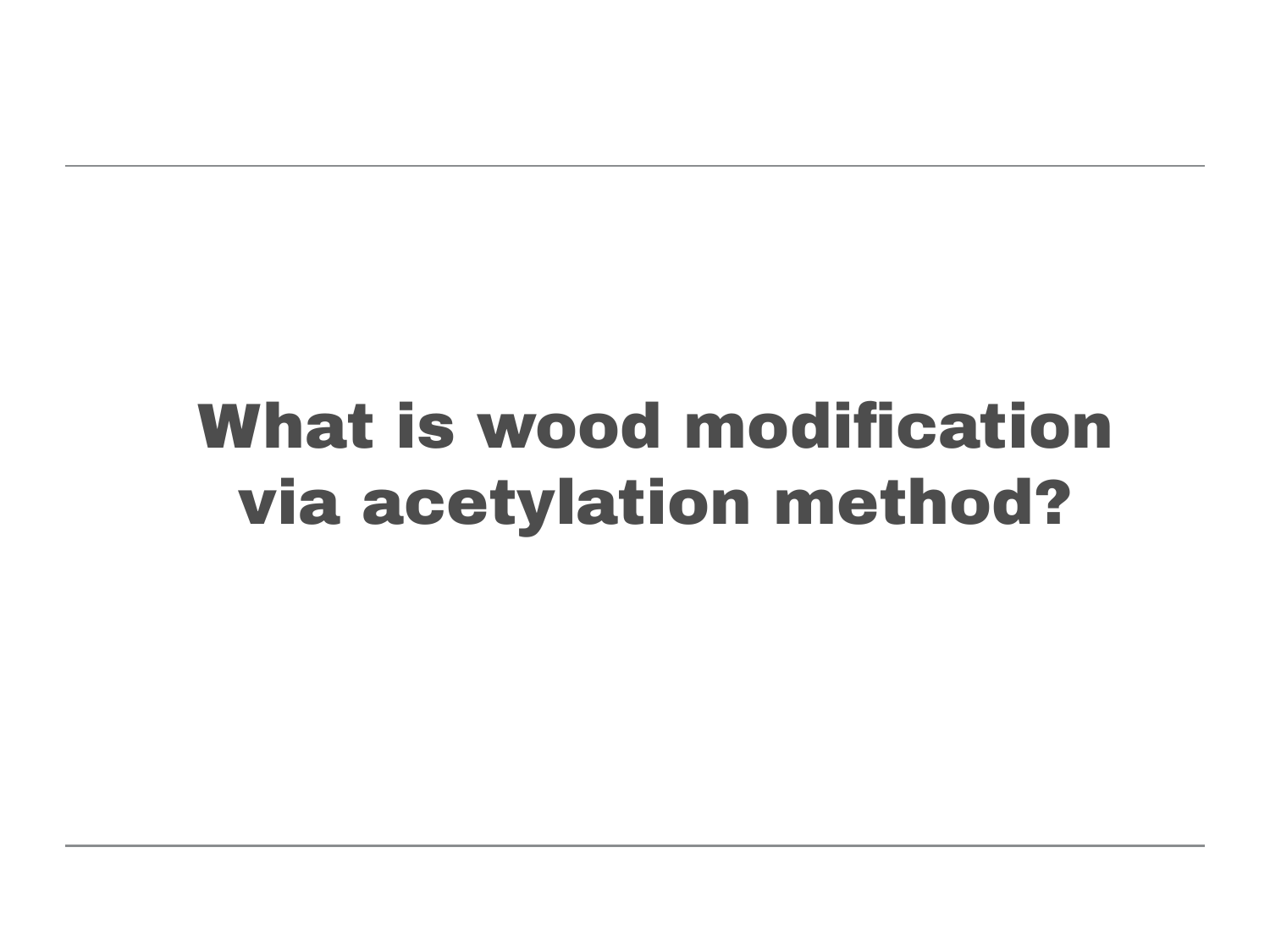

# What is wood modification via acetylation method?